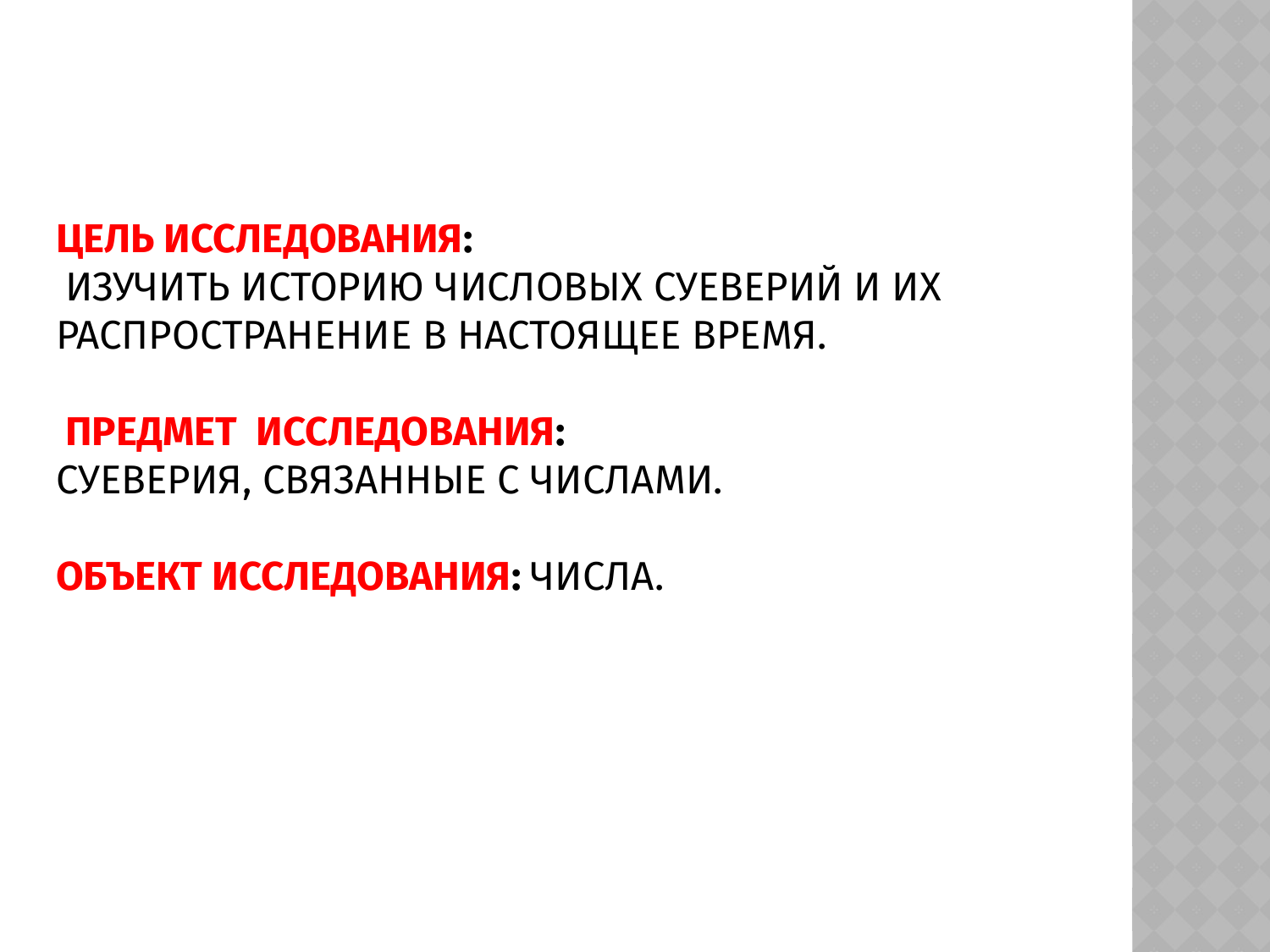

# Цель исследования: изучить историю числовых суеверий и их распространение в настоящее время.   Предмет  исследования: суеверия, связанные с числами. Объект исследования: числа.